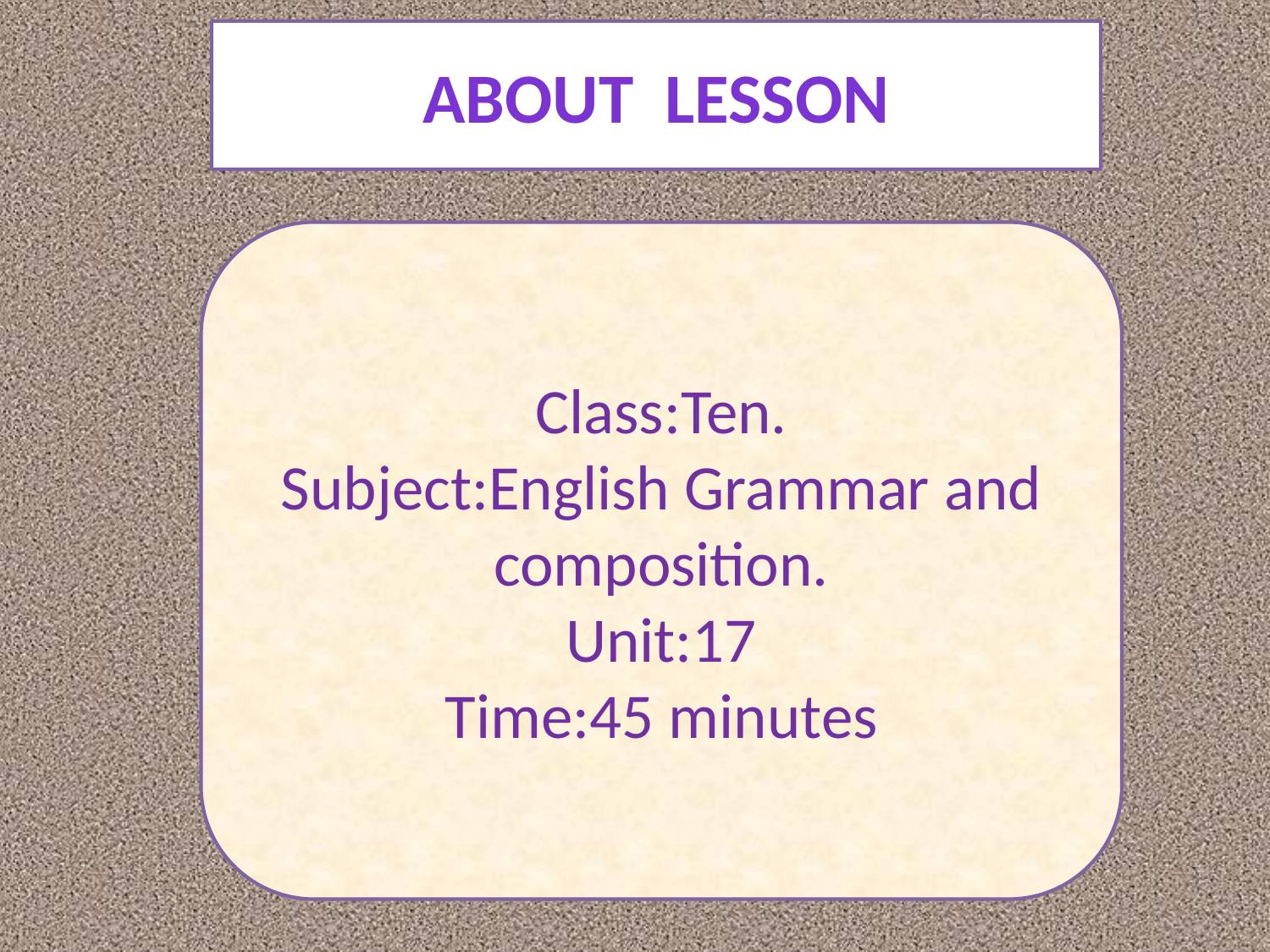

About  lesson
Class:Ten.
Subject:English Grammar and composition.
Unit:17
Time:45 minutes